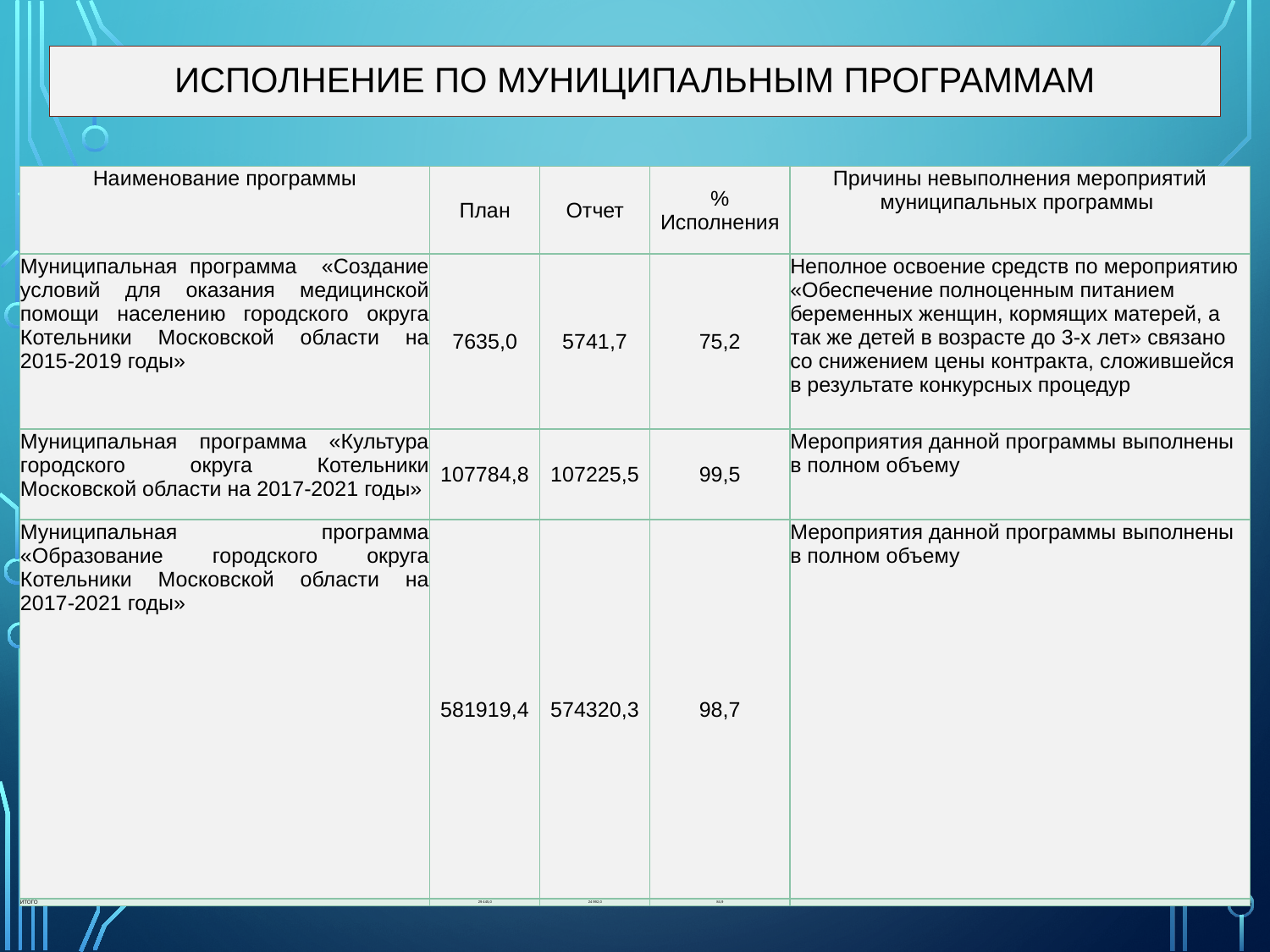

# Исполнение по муниципальным программам
| Наименование программы | План | Отчет | % Исполнения | Причины невыполнения мероприятий муниципальных программы |
| --- | --- | --- | --- | --- |
| Муниципальная программа «Создание условий для оказания медицинской помощи населению городского округа Котельники Московской области на 2015-2019 годы» | 7635,0 | 5741,7 | 75,2 | Неполное освоение средств по мероприятию «Обеспечение полноценным питанием беременных женщин, кормящих матерей, а так же детей в возрасте до 3-х лет» связано со снижением цены контракта, сложившейся в результате конкурсных процедур |
| Муниципальная программа «Культура городского округа Котельники Московской области на 2017-2021 годы» | 107784,8 | 107225,5 | 99,5 | Мероприятия данной программы выполнены в полном объему |
| Муниципальная программа «Образование городского округа Котельники Московской области на 2017-2021 годы» | 581919,4 | 574320,3 | 98,7 | Мероприятия данной программы выполнены в полном объему |
| ИТОГО | 29 445,0 | 24 992,0 | 84,9 |  |